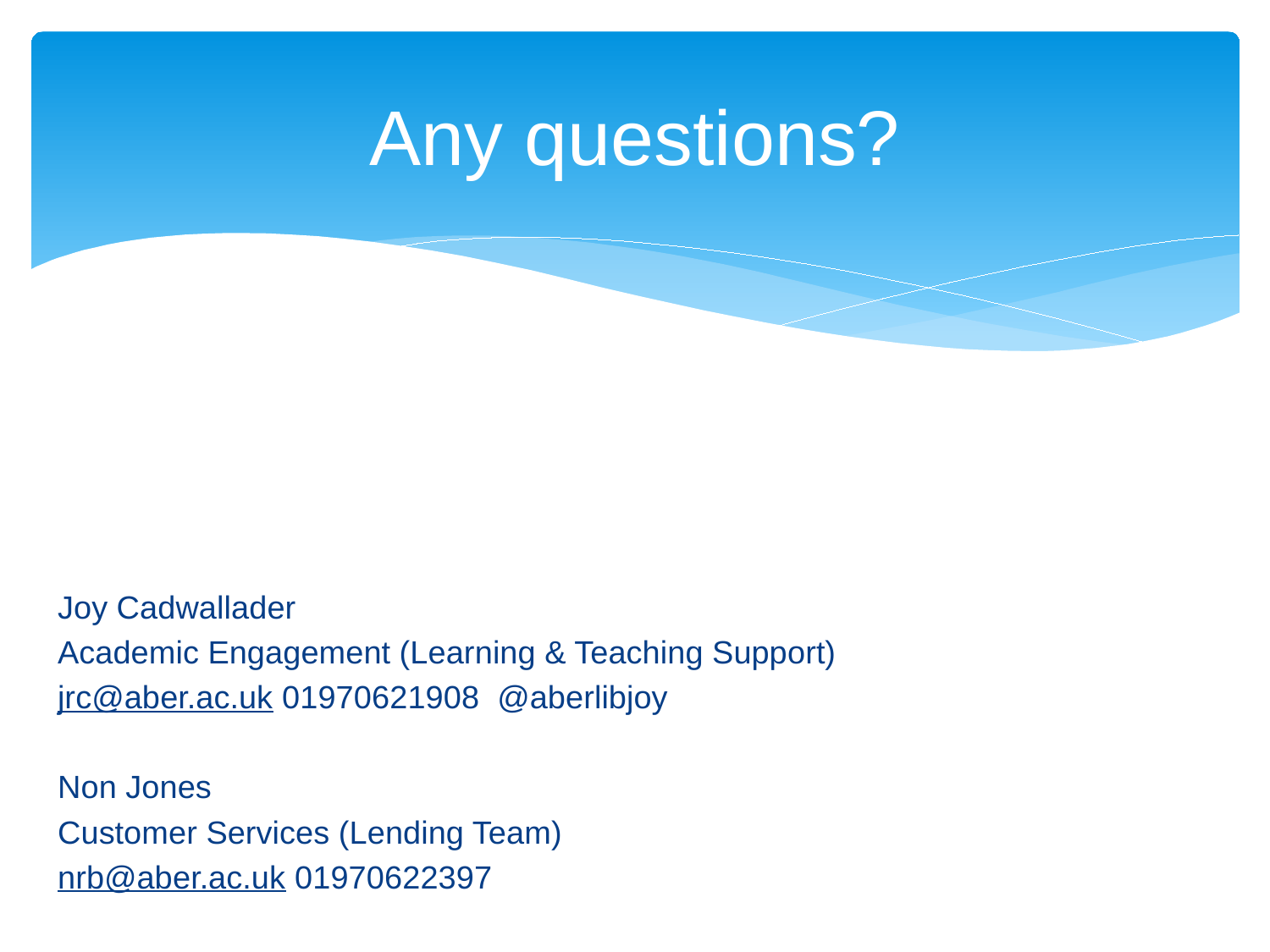

# Any questions?

Joy Cadwallader
Academic Engagement (Learning & Teaching Support)
jrc@aber.ac.uk 01970621908  @aberlibjoy

Non Jones
Customer Services (Lending Team)
nrb@aber.ac.uk 01970622397